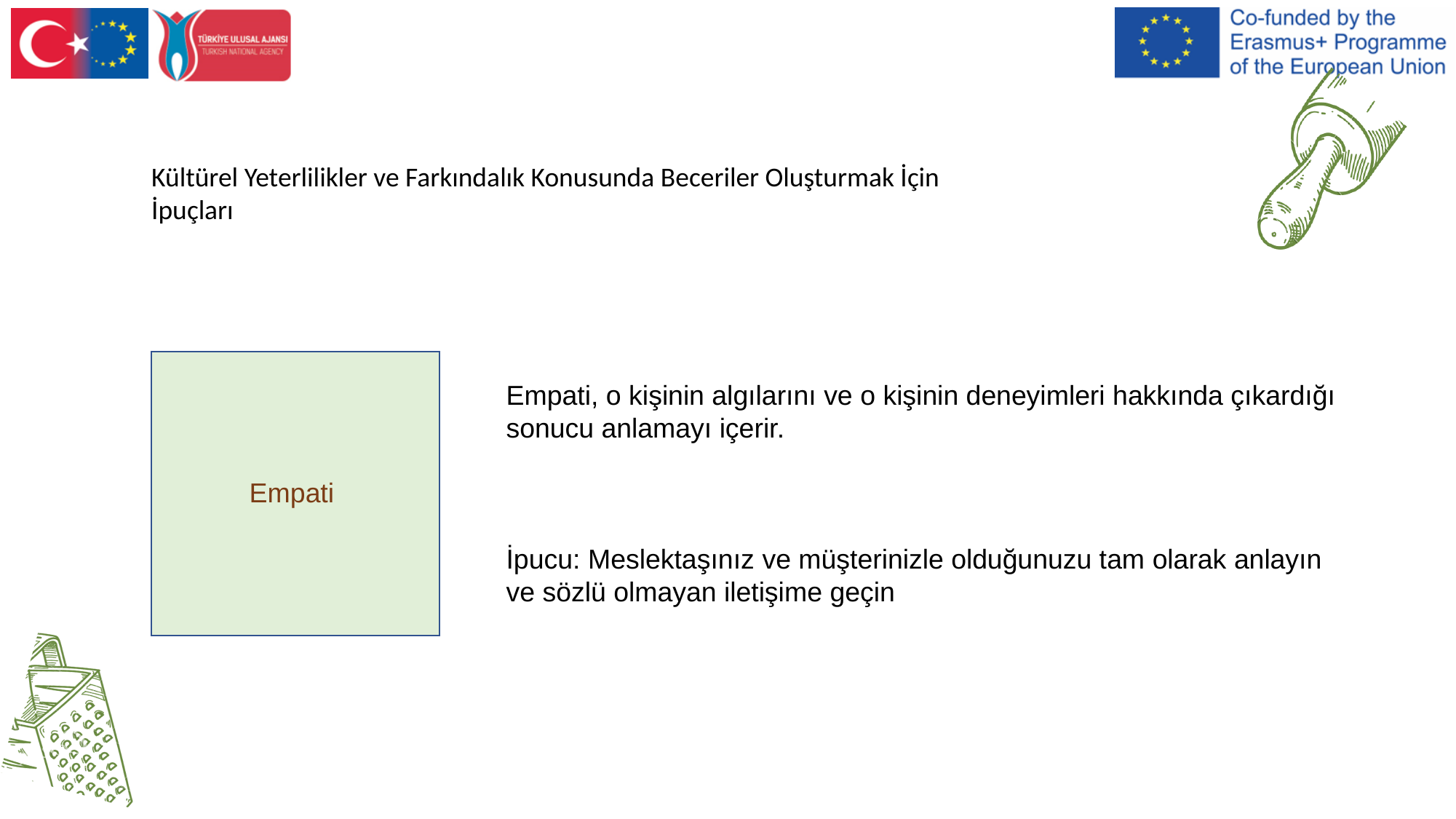

Kültürel Yeterlilikler ve Farkındalık Konusunda Beceriler Oluşturmak İçin İpuçları

Empati
Empati, o kişinin algılarını ve o kişinin deneyimleri hakkında çıkardığı sonucu anlamayı içerir.

İpucu: Meslektaşınız ve müşterinizle olduğunuzu tam olarak anlayın ve sözlü olmayan iletişime geçin